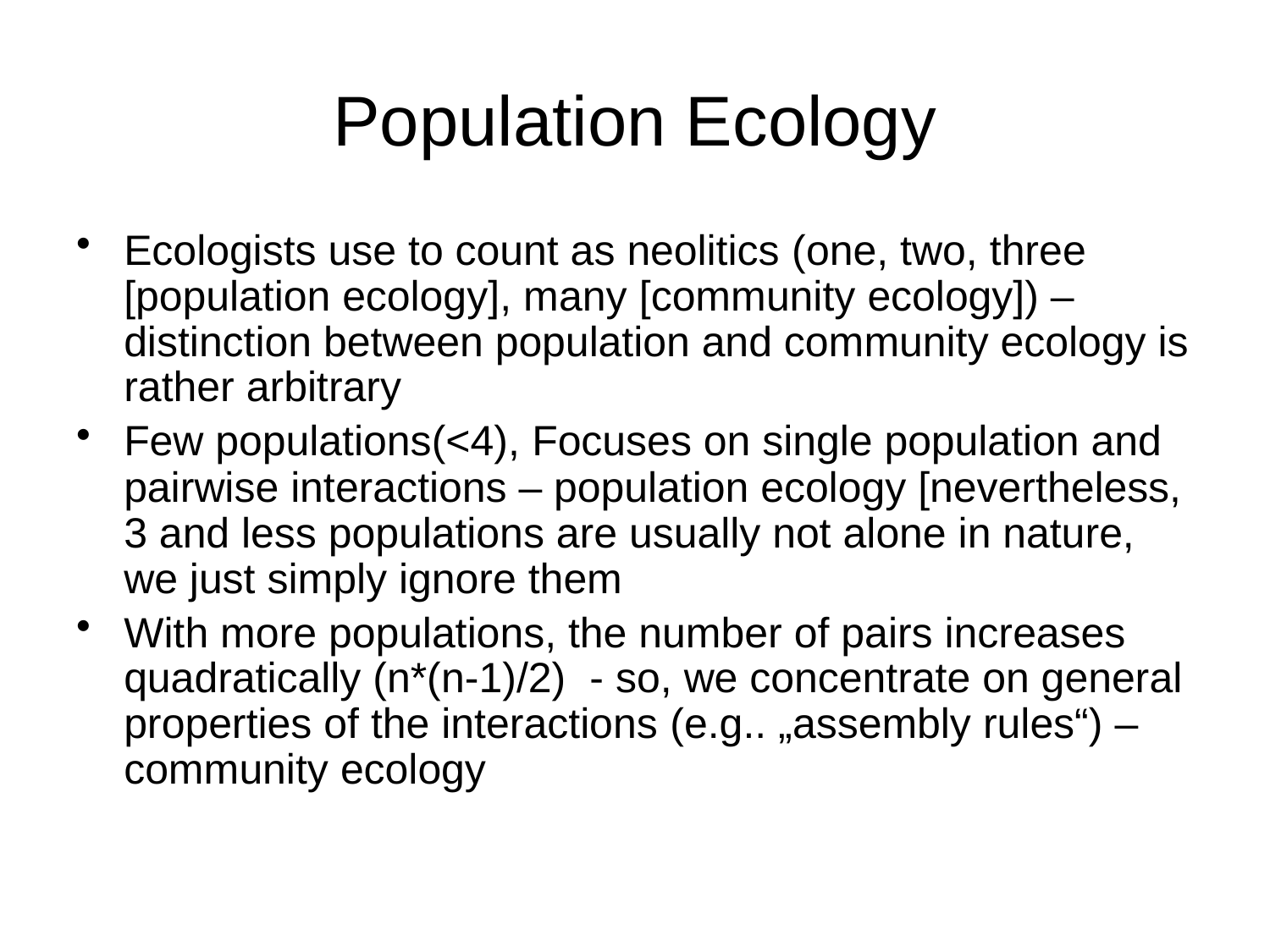

# Population Ecology
Ecologists use to count as neolitics (one, two, three [population ecology], many [community ecology]) – distinction between population and community ecology is rather arbitrary
Few populations(<4), Focuses on single population and pairwise interactions – population ecology [nevertheless, 3 and less populations are usually not alone in nature, we just simply ignore them
With more populations, the number of pairs increases quadratically (n*(n-1)/2)  - so, we concentrate on general properties of the interactions (e.g.. „assembly rules“) – community ecology